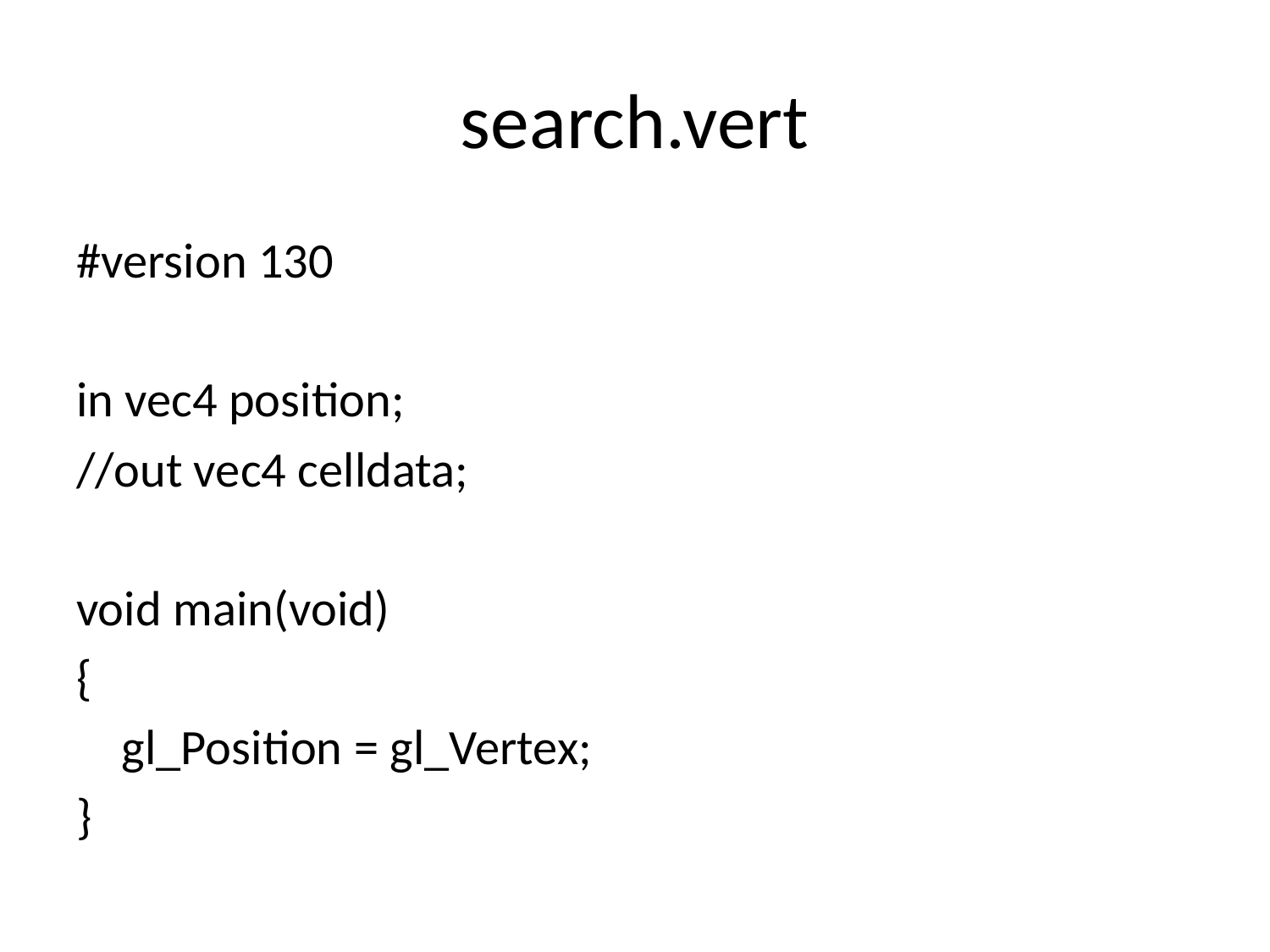

# search.vert
#version 130

in vec4 position;
//out vec4 celldata;

void main(void)
{
 	gl_Position = gl_Vertex;
}